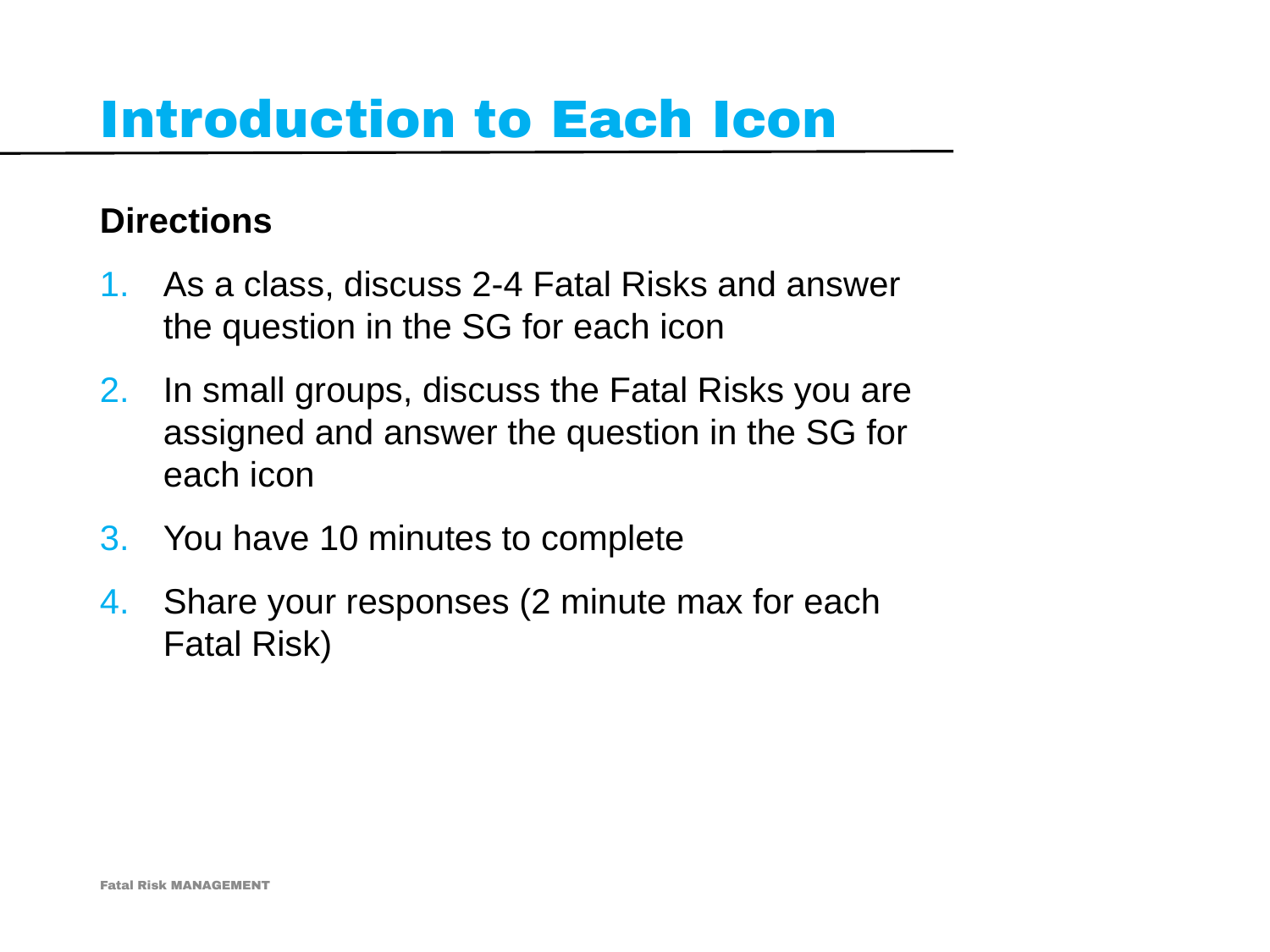

Introduction to Each Icon
Directions
As a class, discuss 2-4 Fatal Risks and answer the question in the SG for each icon
In small groups, discuss the Fatal Risks you are assigned and answer the question in the SG for each icon
You have 10 minutes to complete
Share your responses (2 minute max for each Fatal Risk)
Activity 2
Fatal Risk MANAGEMENT